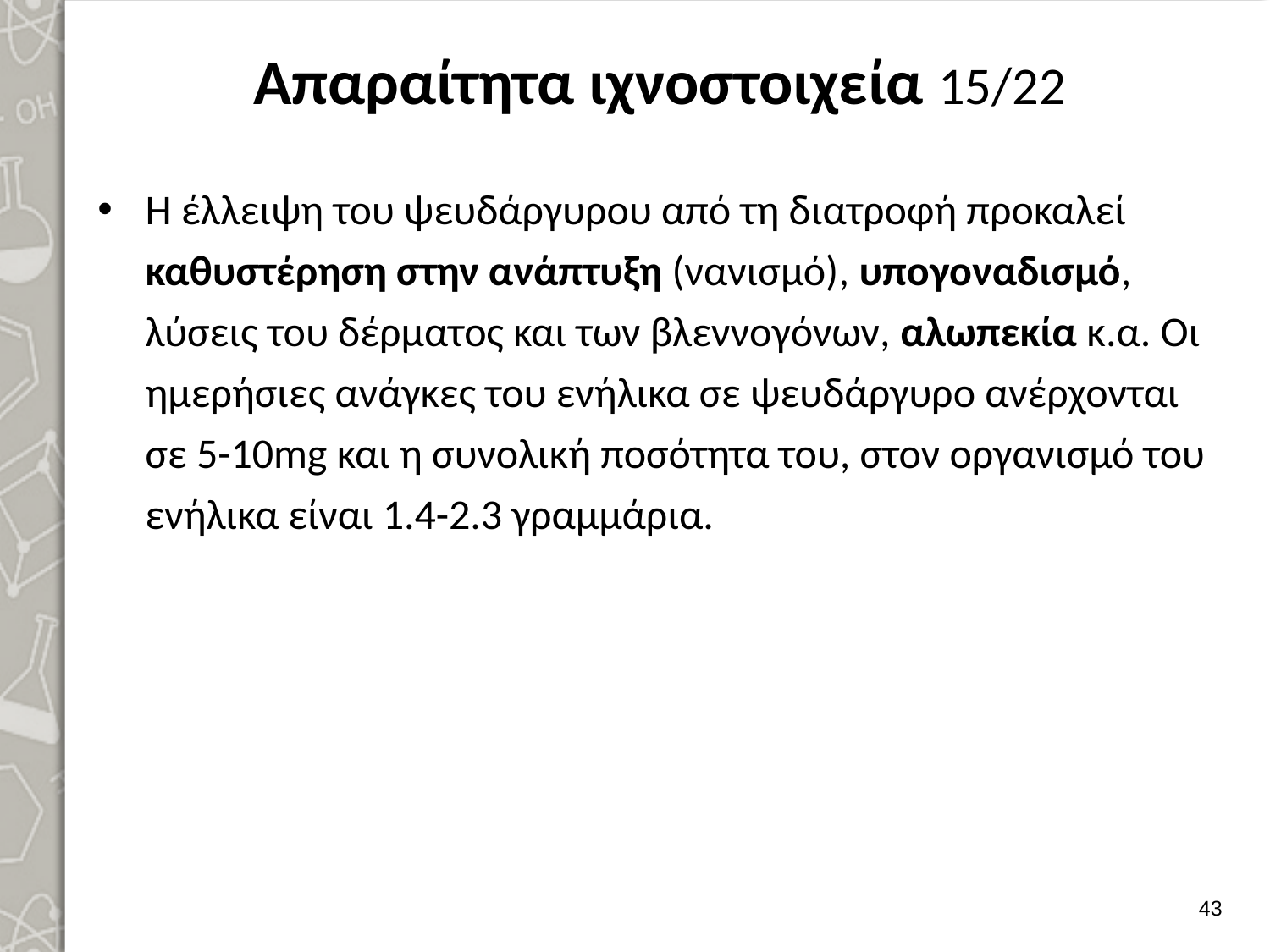

# Απαραίτητα ιχνοστοιχεία 15/22
Η έλλειψη του ψευδάργυρου από τη διατροφή προκαλεί καθυστέρηση στην ανάπτυξη (νανισμό), υπογοναδισμό, λύσεις του δέρματος και των βλεννογόνων, αλωπεκία κ.α. Οι ημερήσιες ανάγκες του ενήλικα σε ψευδάργυρο ανέρχονται σε 5-10mg και η συνολική ποσότητα του, στον οργανισμό του ενήλικα είναι 1.4-2.3 γραμμάρια.
43